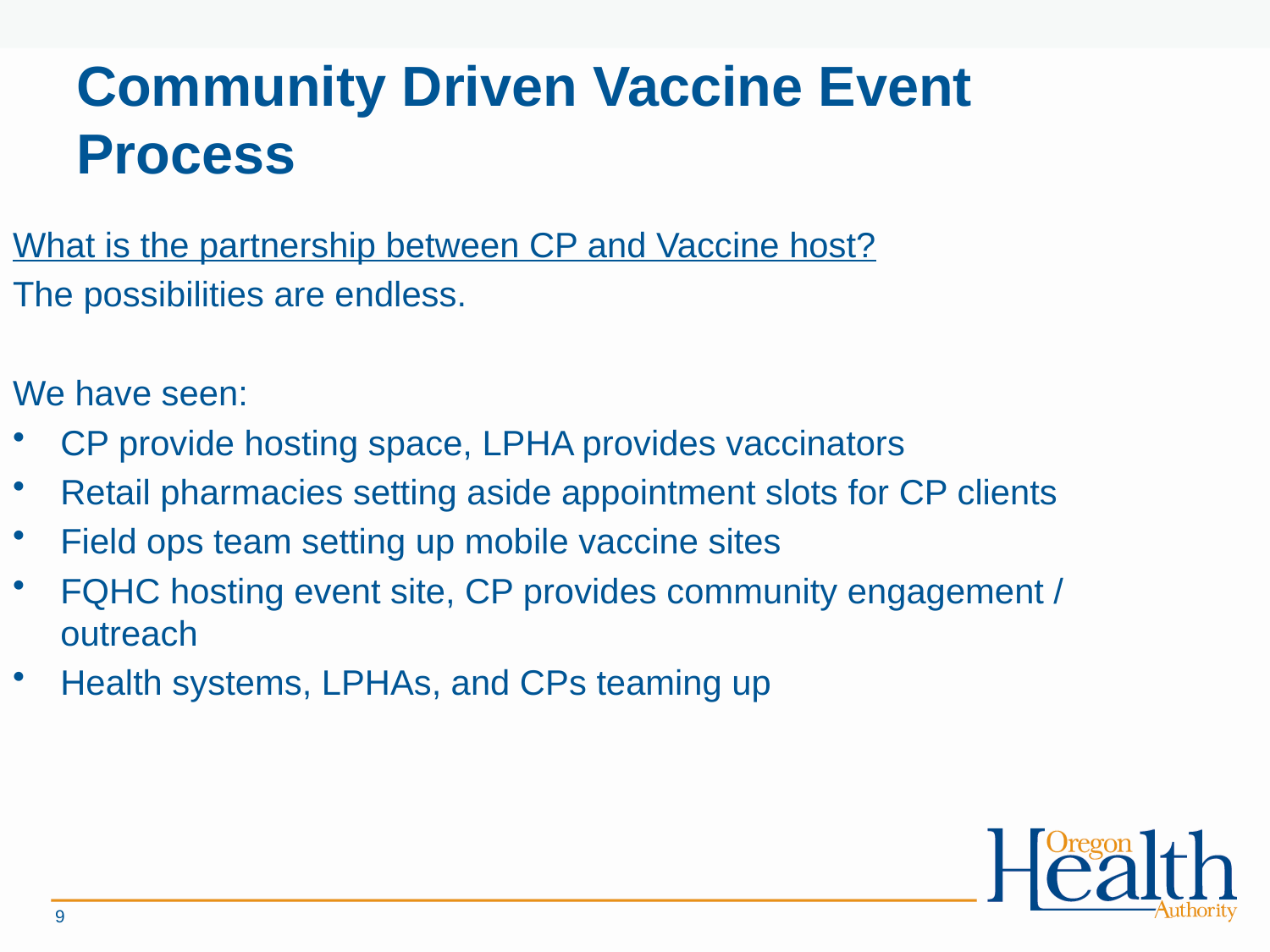

# Community Driven Vaccine Event Process

What is the partnership between CP and Vaccine host?
The possibilities are endless.

We have seen:
CP provide hosting space, LPHA provides vaccinators
Retail pharmacies setting aside appointment slots for CP clients
Field ops team setting up mobile vaccine sites
FQHC hosting event site, CP provides community engagement / outreach
Health systems, LPHAs, and CPs teaming up

9